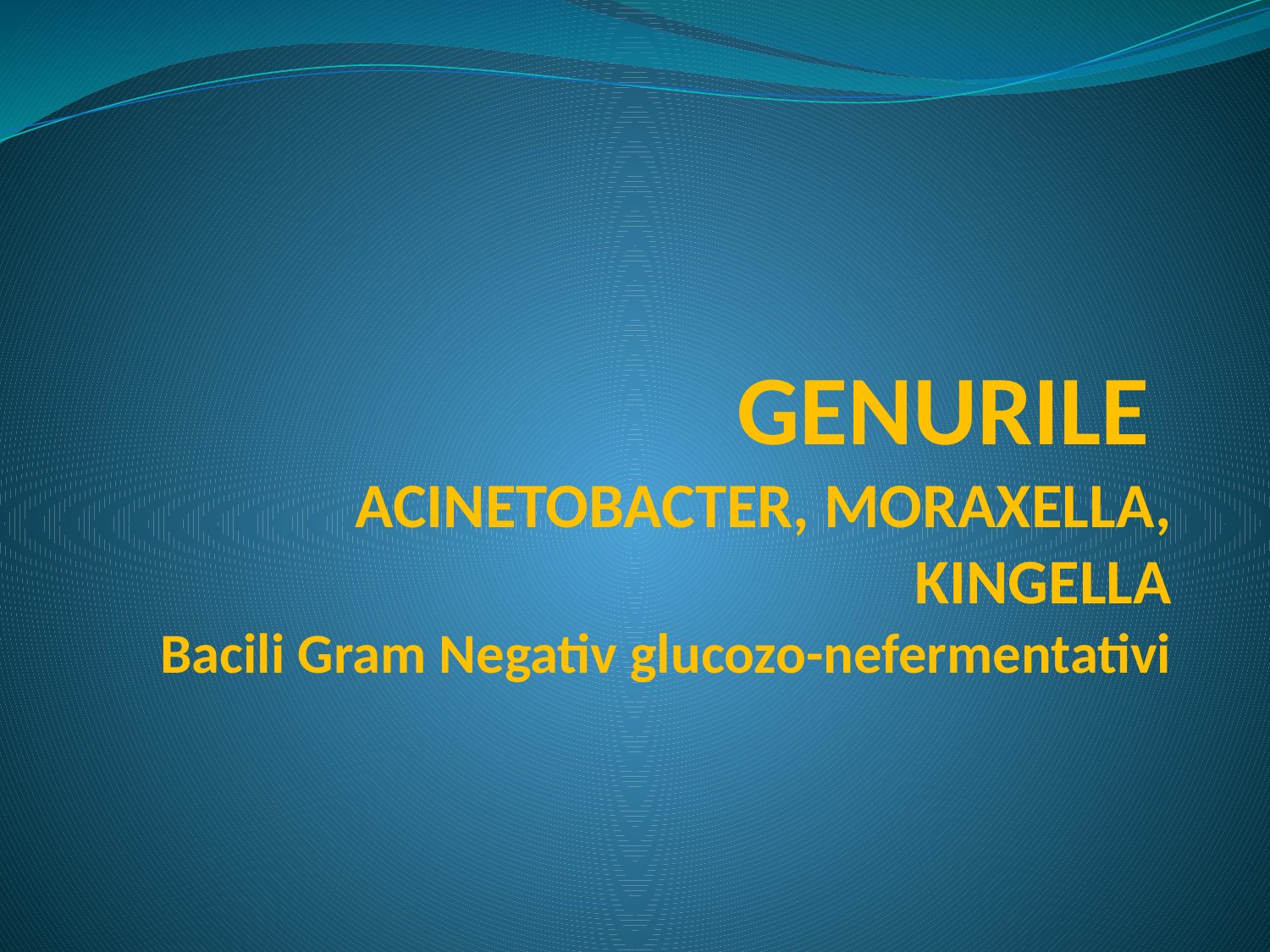

# GENURILE ACINETOBACTER, MORAXELLA, KINGELLA Bacili Gram Negativ glucozo-nefermentativi